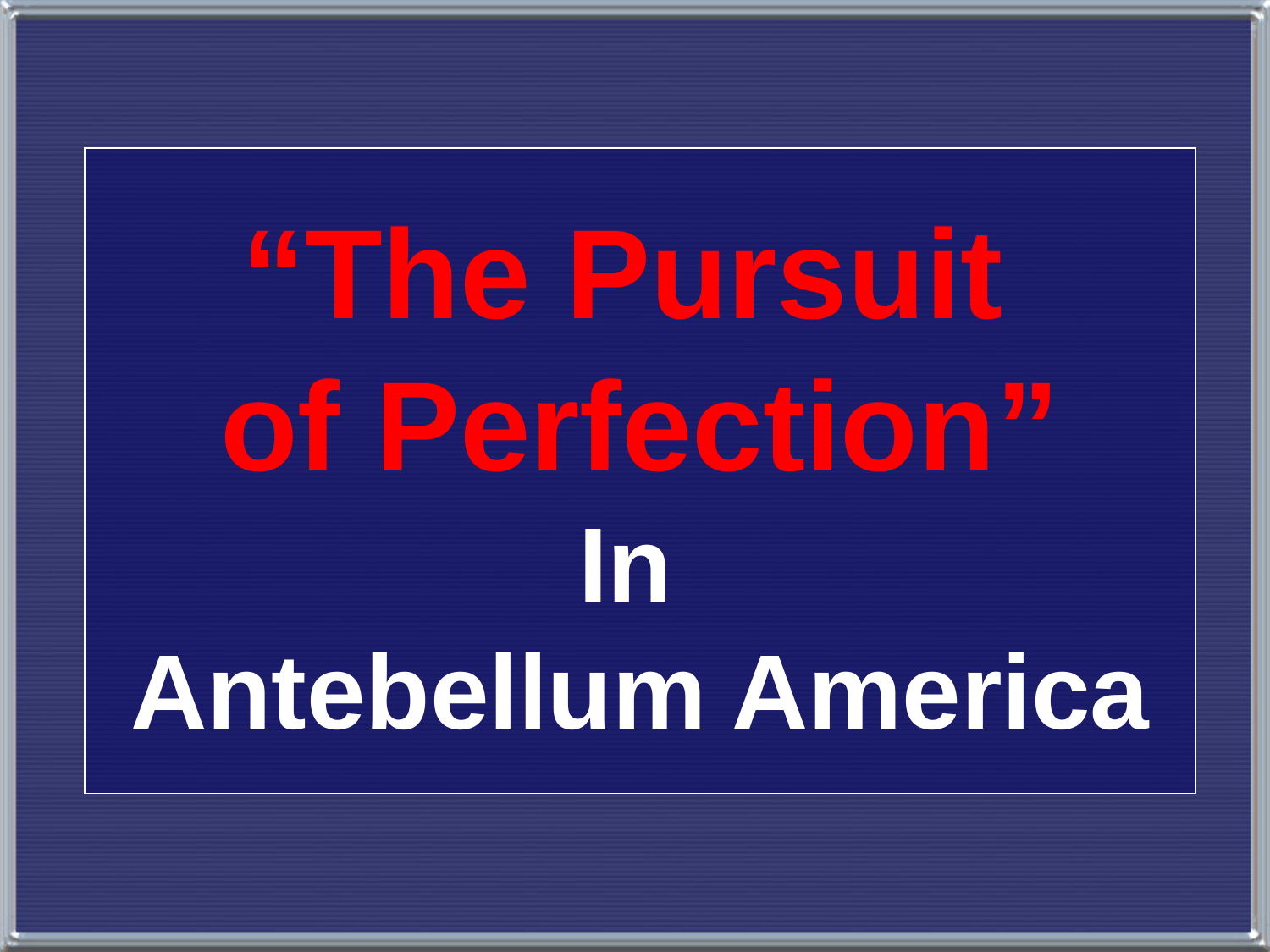

“The Pursuit
of Perfection”
In
Antebellum America